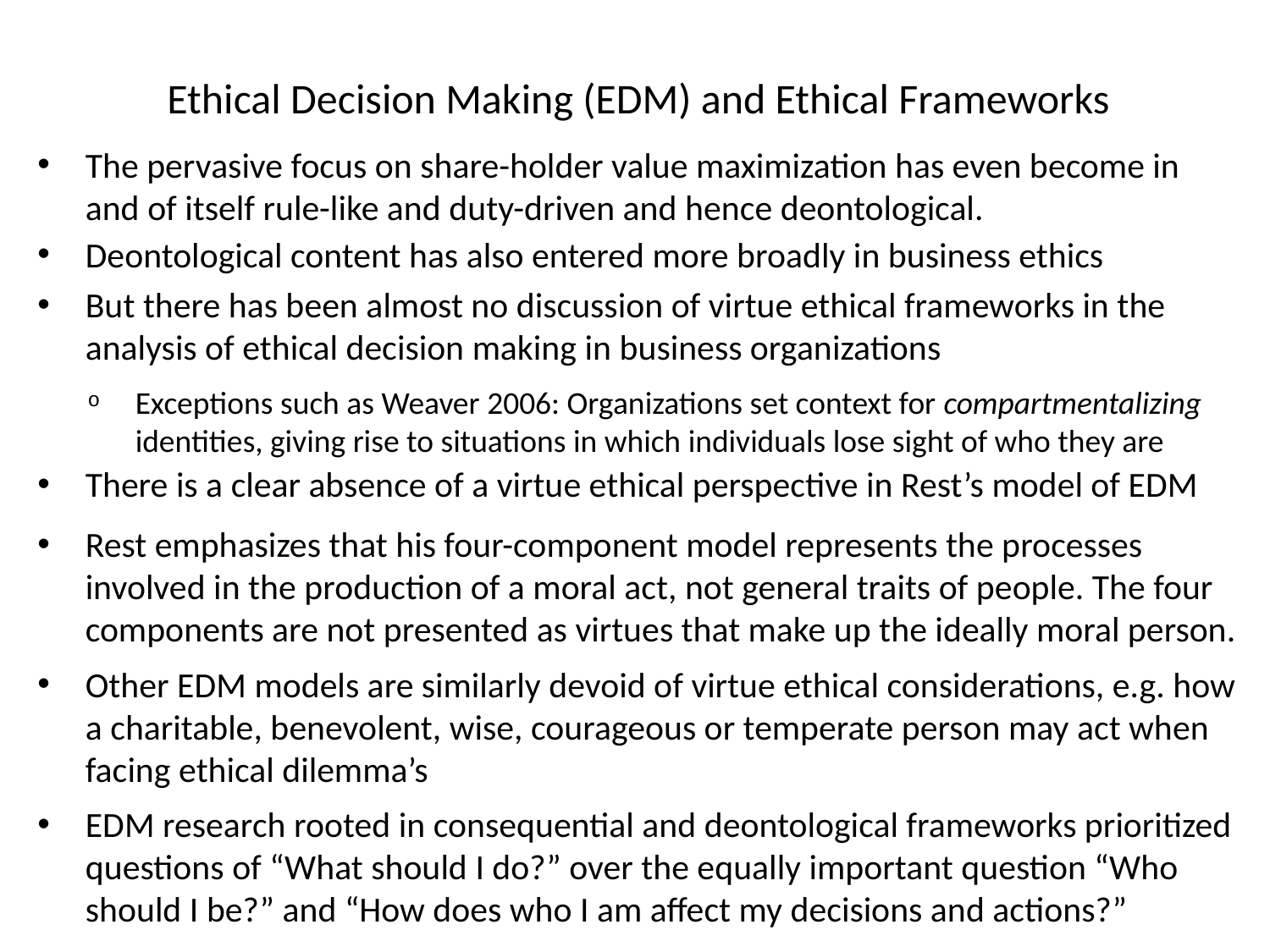

Ethical Decision Making (EDM) and Ethical Frameworks

The pervasive focus on share-holder value maximization has even become in and of itself rule-like and duty-driven and hence deontological.
Deontological content has also entered more broadly in business ethics
But there has been almost no discussion of virtue ethical frameworks in the analysis of ethical decision making in business organizations
Exceptions such as Weaver 2006: Organizations set context for compartmentalizing identities, giving rise to situations in which individuals lose sight of who they are

There is a clear absence of a virtue ethical perspective in Rest’s model of EDM
Rest emphasizes that his four-component model represents the processes involved in the production of a moral act, not general traits of people. The four components are not presented as virtues that make up the ideally moral person.
Other EDM models are similarly devoid of virtue ethical considerations, e.g. how a charitable, benevolent, wise, courageous or temperate person may act when facing ethical dilemma’s
EDM research rooted in consequential and deontological frameworks prioritized questions of “What should I do?” over the equally important question “Who should I be?” and “How does who I am affect my decisions and actions?”